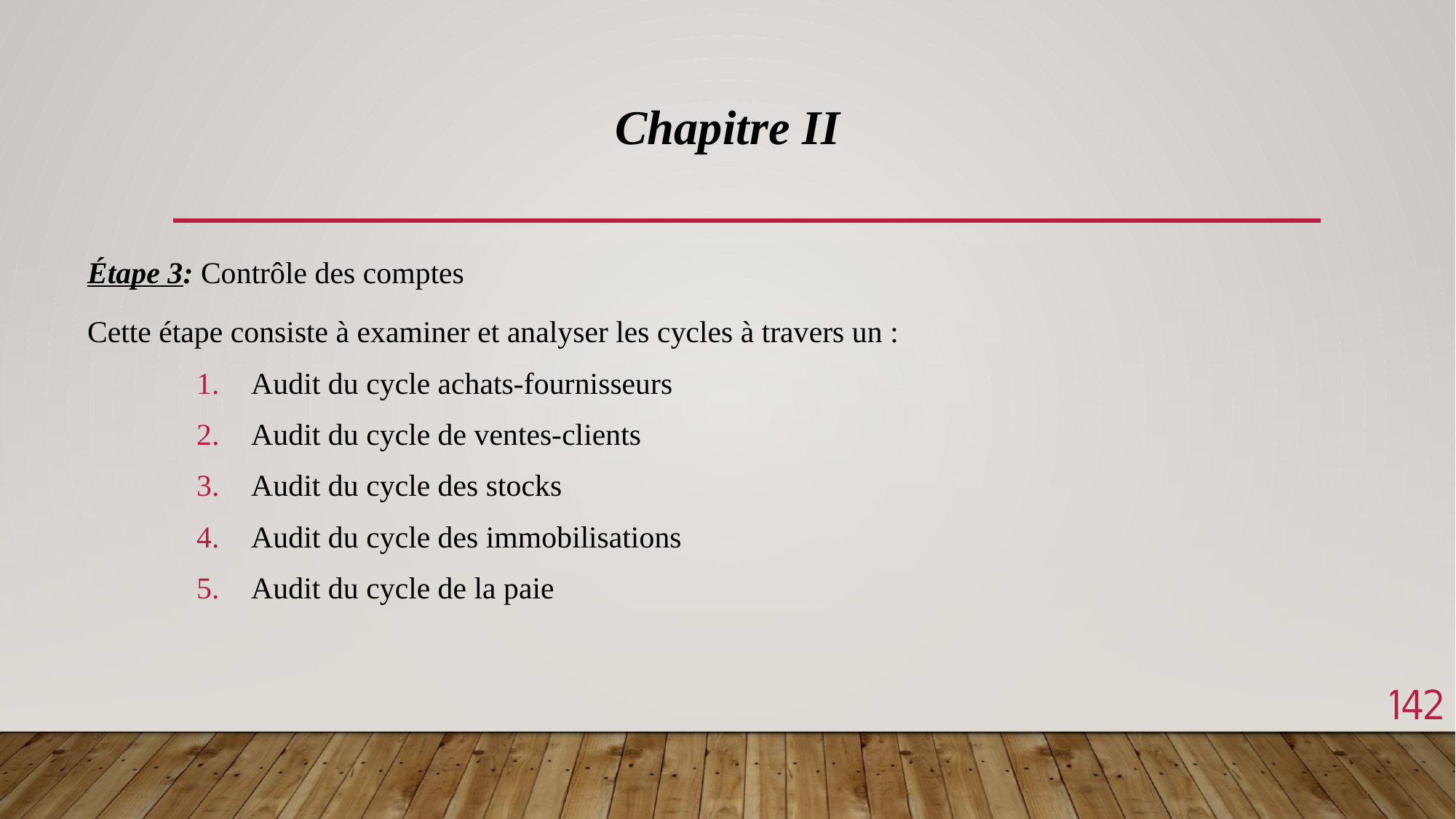

Chapitre II
Étape 3: Contrôle des comptes
Cette étape consiste à examiner et analyser les cycles à travers un :
Audit du cycle achats-fournisseurs
Audit du cycle de ventes-clients
Audit du cycle des stocks
Audit du cycle des immobilisations
Audit du cycle de la paie
142